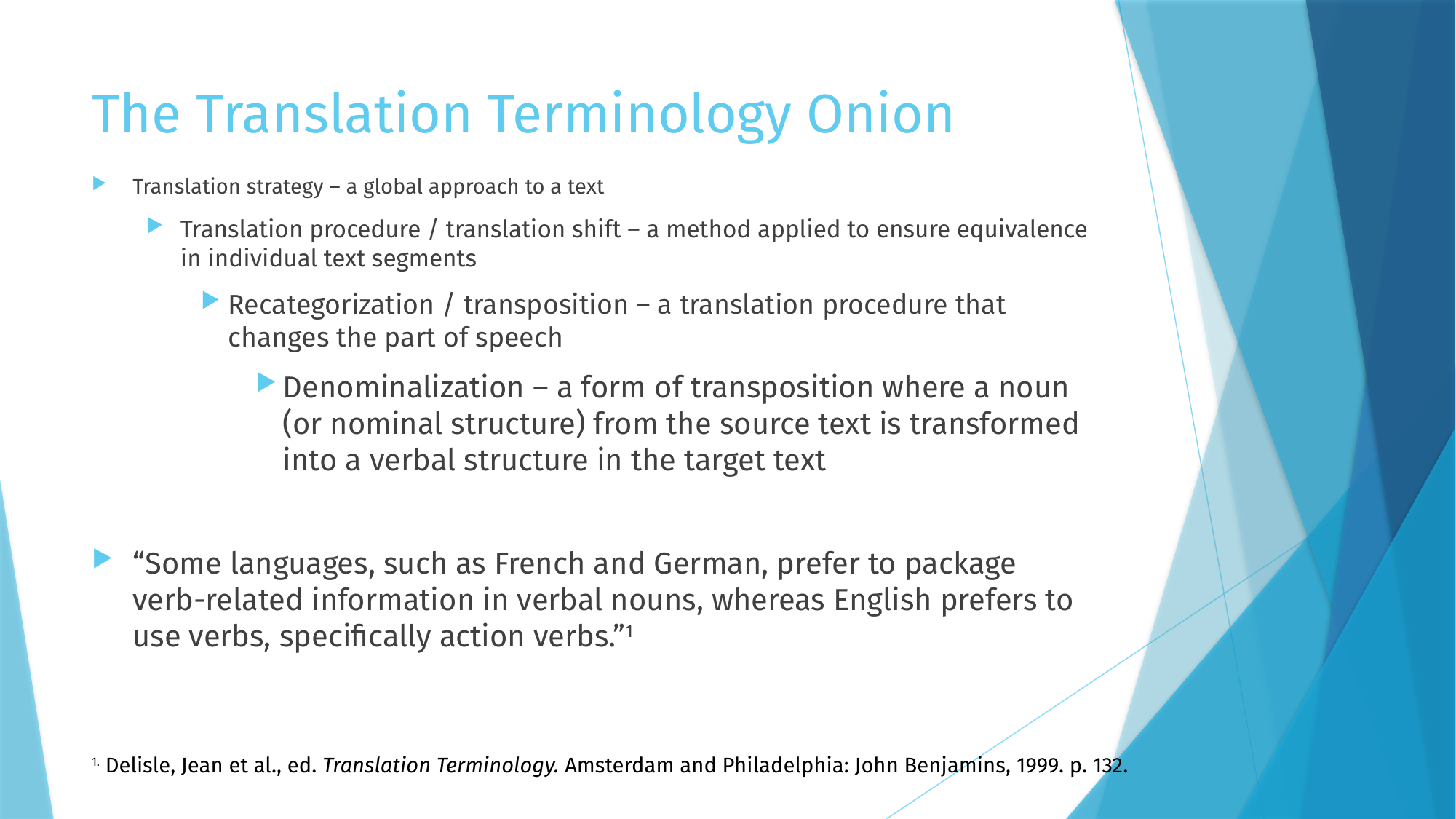

# The Translation Terminology Onion
Translation strategy – a global approach to a text
Translation procedure / translation shift – a method applied to ensure equivalence in individual text segments
Recategorization / transposition – a translation procedure that changes the part of speech
Denominalization – a form of transposition where a noun (or nominal structure) from the source text is transformed into a verbal structure in the target text

“Some languages, such as French and German, prefer to package verb-related information in verbal nouns, whereas English prefers to use verbs, specifically action verbs.”1
1. Delisle, Jean et al., ed. Translation Terminology. Amsterdam and Philadelphia: John Benjamins, 1999. p. 132.